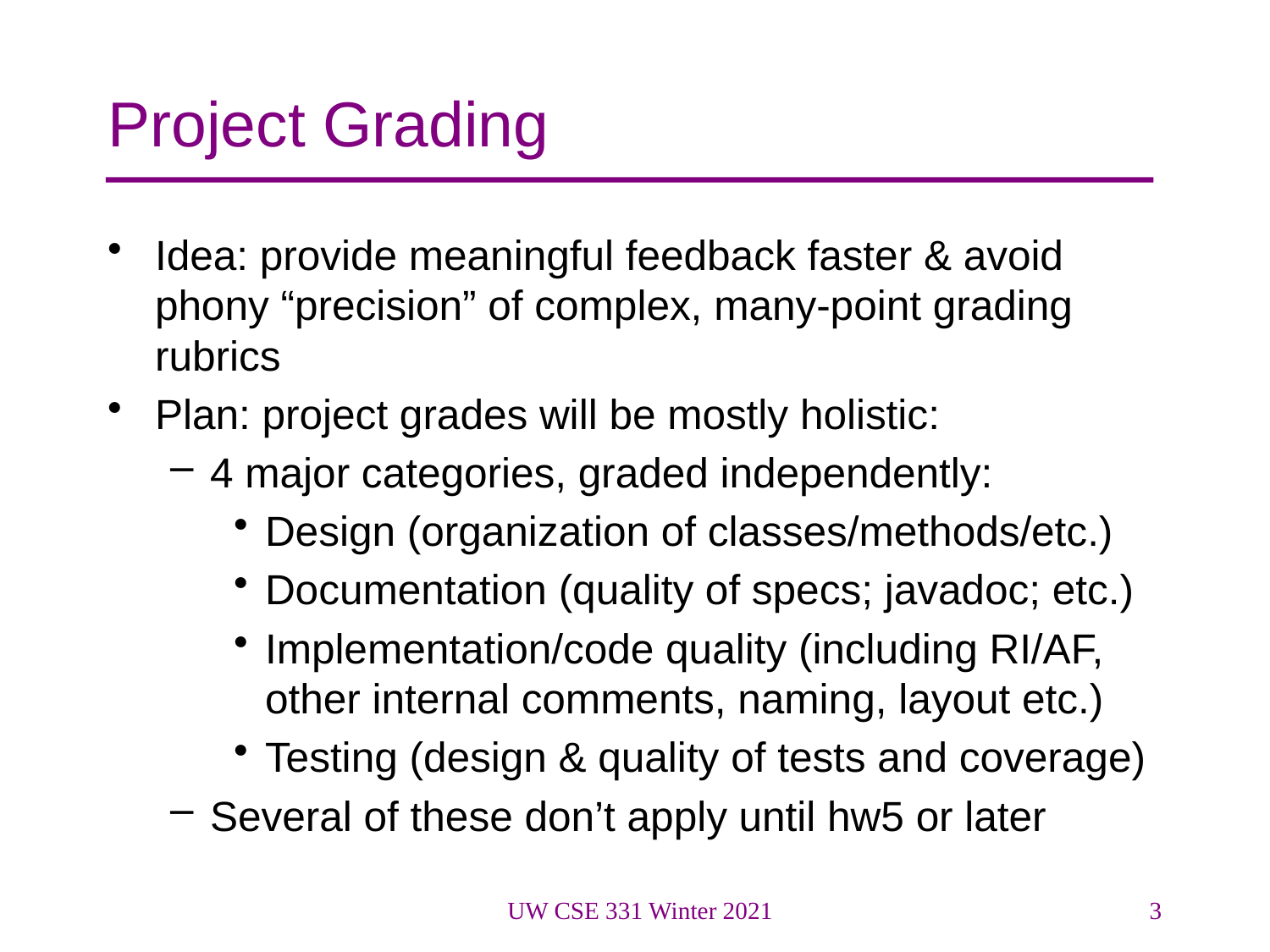

# Project Grading
Idea: provide meaningful feedback faster & avoid phony “precision” of complex, many-point grading rubrics
Plan: project grades will be mostly holistic:
4 major categories, graded independently:
Design (organization of classes/methods/etc.)
Documentation (quality of specs; javadoc; etc.)
Implementation/code quality (including RI/AF, other internal comments, naming, layout etc.)
Testing (design & quality of tests and coverage)
Several of these don’t apply until hw5 or later
UW CSE 331 Winter 2021
3